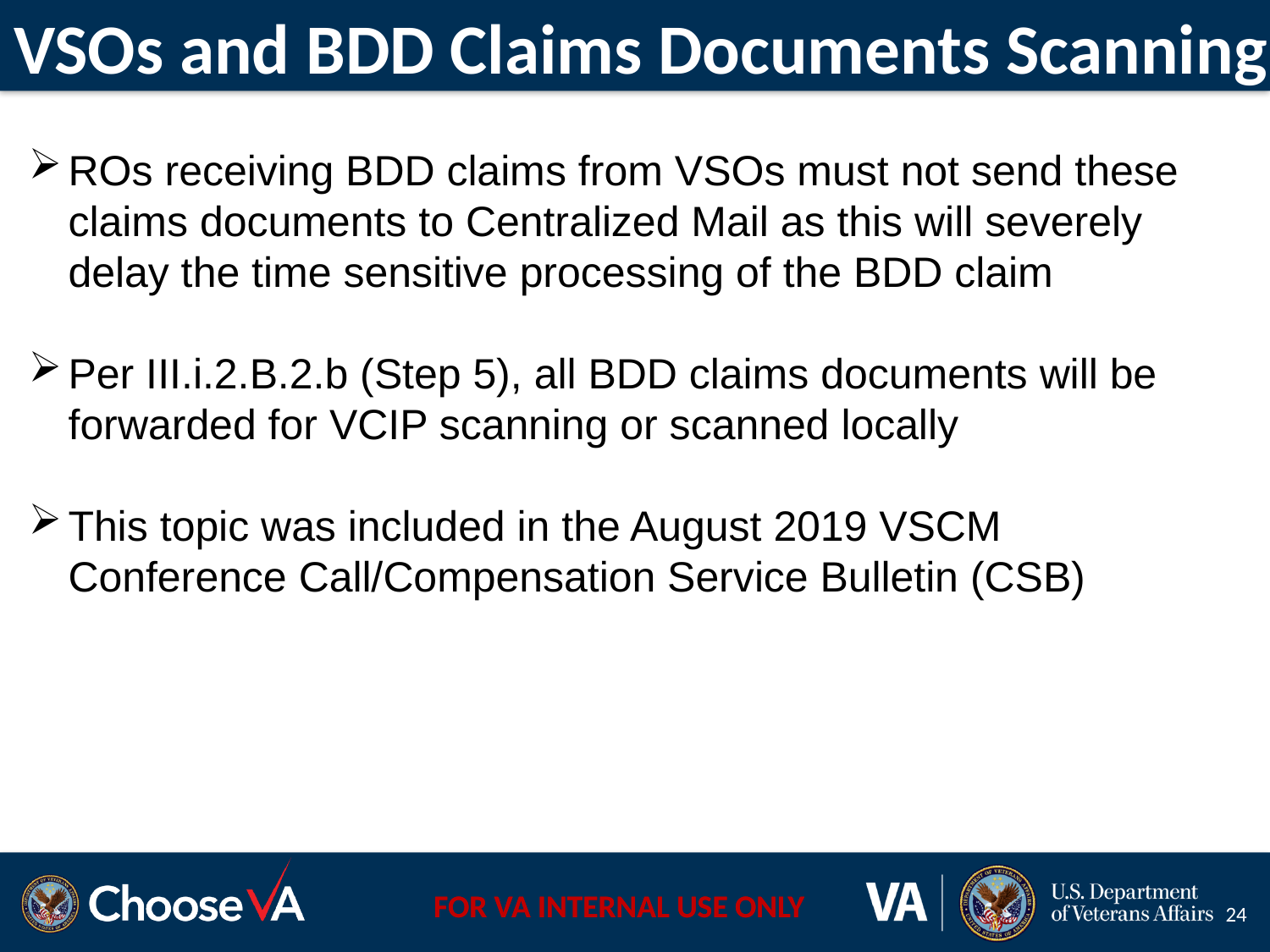

VSOs and BDD Claims Documents Scanning
ROs receiving BDD claims from VSOs must not send these claims documents to Centralized Mail as this will severely delay the time sensitive processing of the BDD claim

Per III.i.2.B.2.b (Step 5), all BDD claims documents will be forwarded for VCIP scanning or scanned locally

This topic was included in the August 2019 VSCM Conference Call/Compensation Service Bulletin (CSB)
24